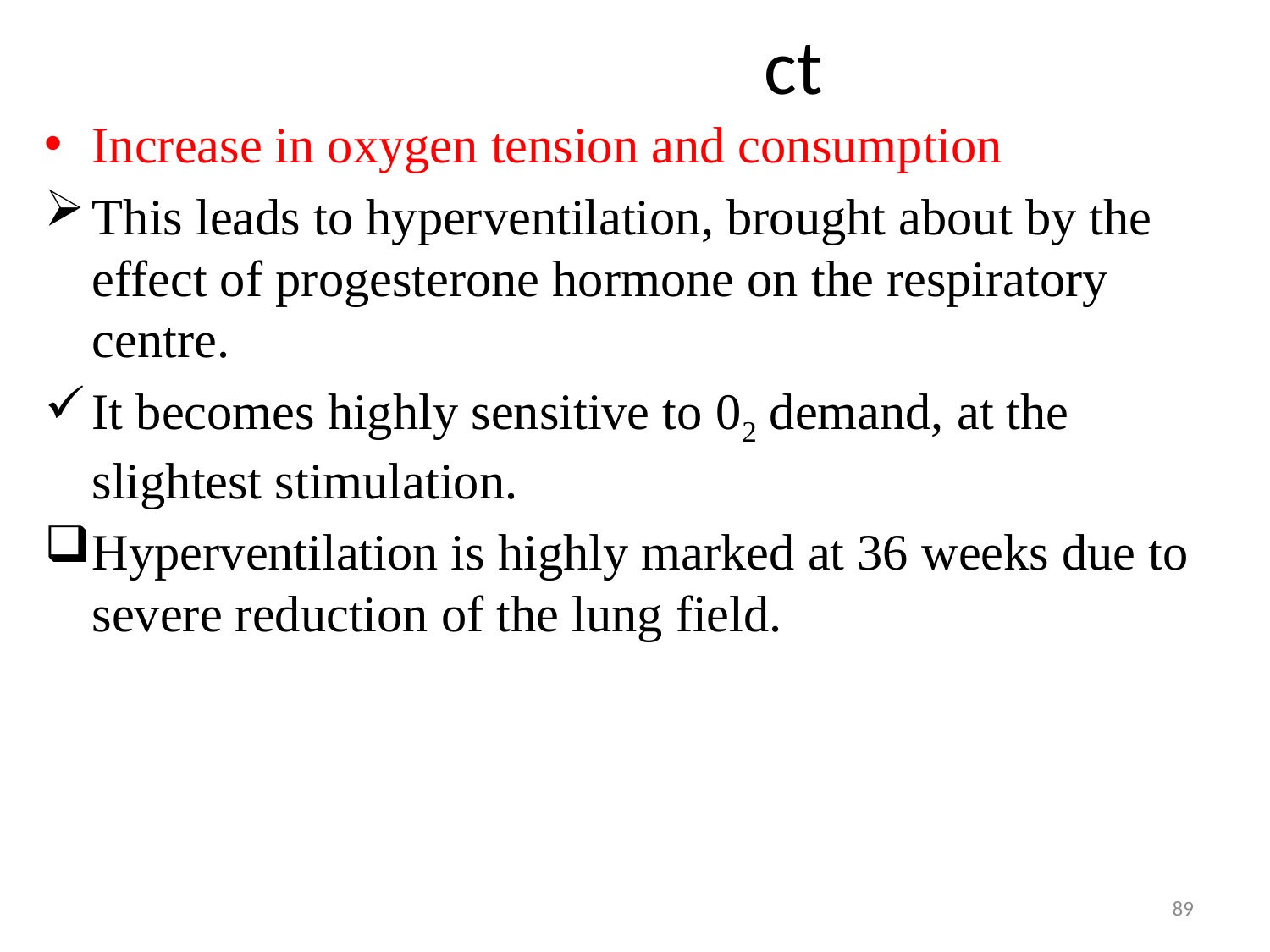

# ct
Increase in oxygen tension and consumption
This leads to hyperventilation, brought about by the effect of progesterone hormone on the respiratory centre.
It becomes highly sensitive to 02 demand, at the slightest stimulation.
Hyperventilation is highly marked at 36 weeks due to severe reduction of the lung field.

89